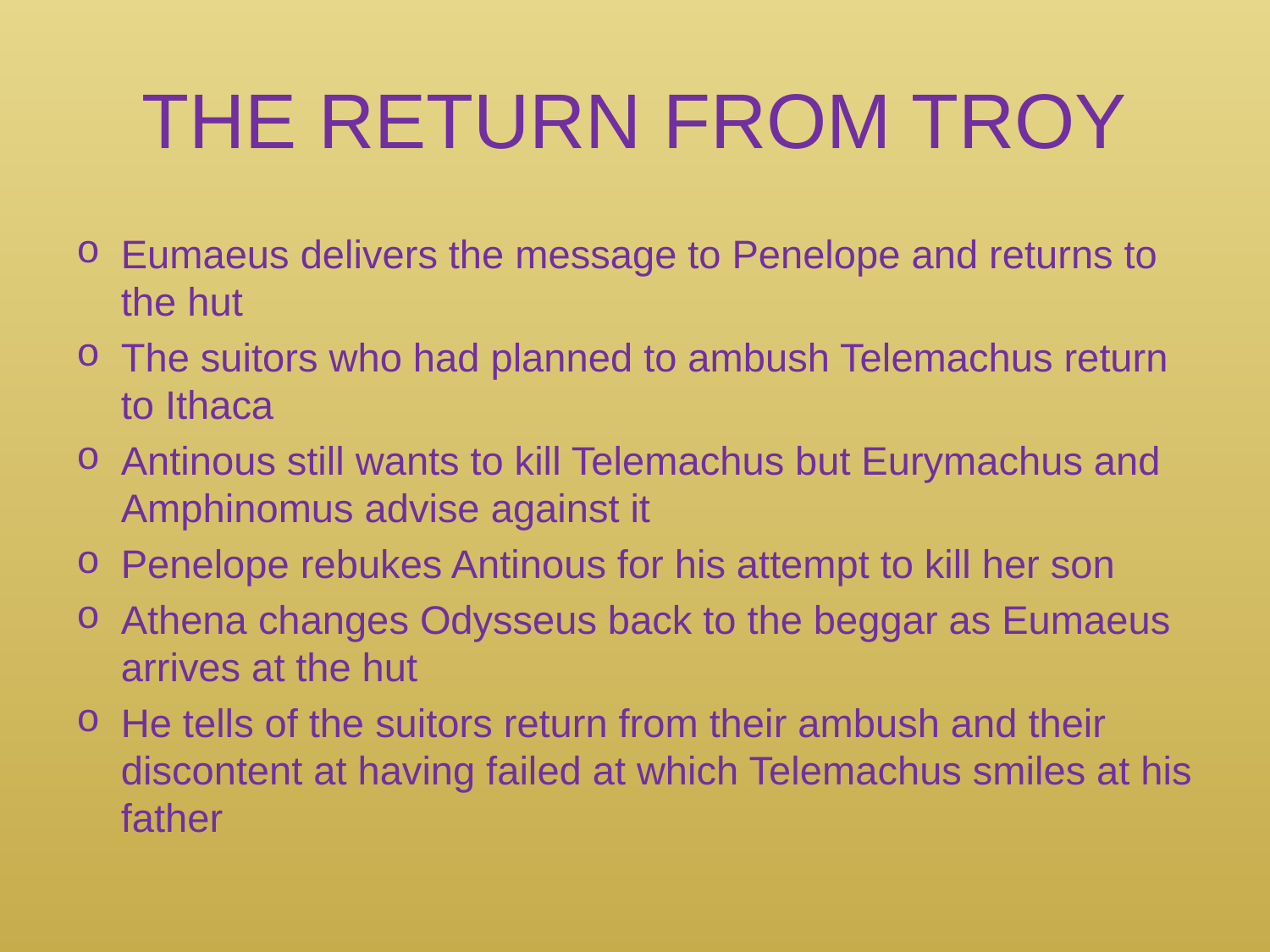

# THE RETURN FROM TROY
Eumaeus delivers the message to Penelope and returns to the hut
The suitors who had planned to ambush Telemachus return to Ithaca
Antinous still wants to kill Telemachus but Eurymachus and Amphinomus advise against it
Penelope rebukes Antinous for his attempt to kill her son
Athena changes Odysseus back to the beggar as Eumaeus arrives at the hut
He tells of the suitors return from their ambush and their discontent at having failed at which Telemachus smiles at his father